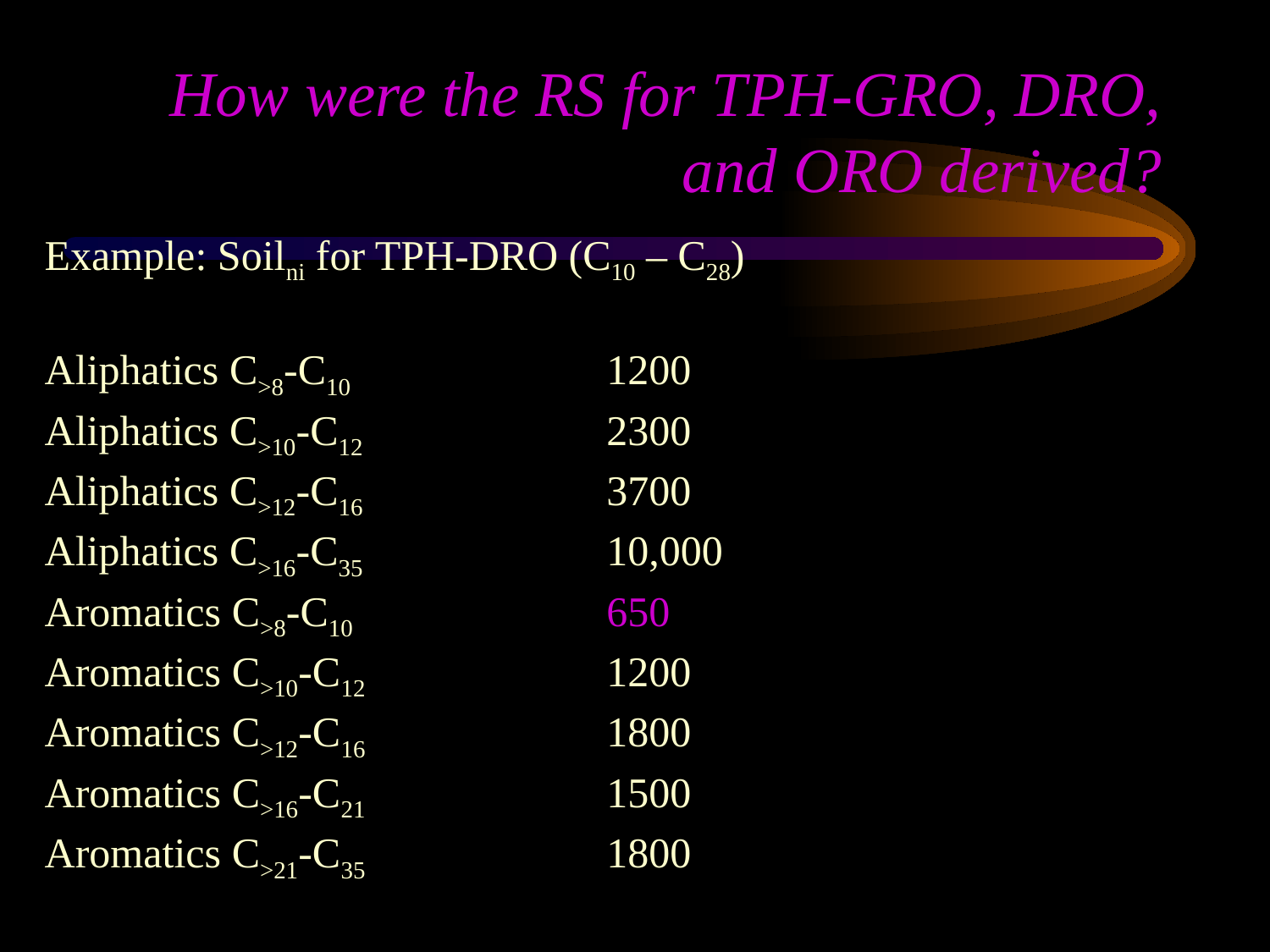

# How were the RS for TPH-GRO, DRO, and ORO derived?
Example: Soilni for TPH-DRO (C10 – C28)

Aliphatics C>8-C10		 1200
Aliphatics C>10-C12		 2300
Aliphatics C>12-C16		 3700
Aliphatics C>16-C35		 10,000
Aromatics C>8-C10		 650
Aromatics C>10-C12		 1200
Aromatics C>12-C16		 1800
Aromatics C>16-C21		 1500
Aromatics C>21-C35		 1800